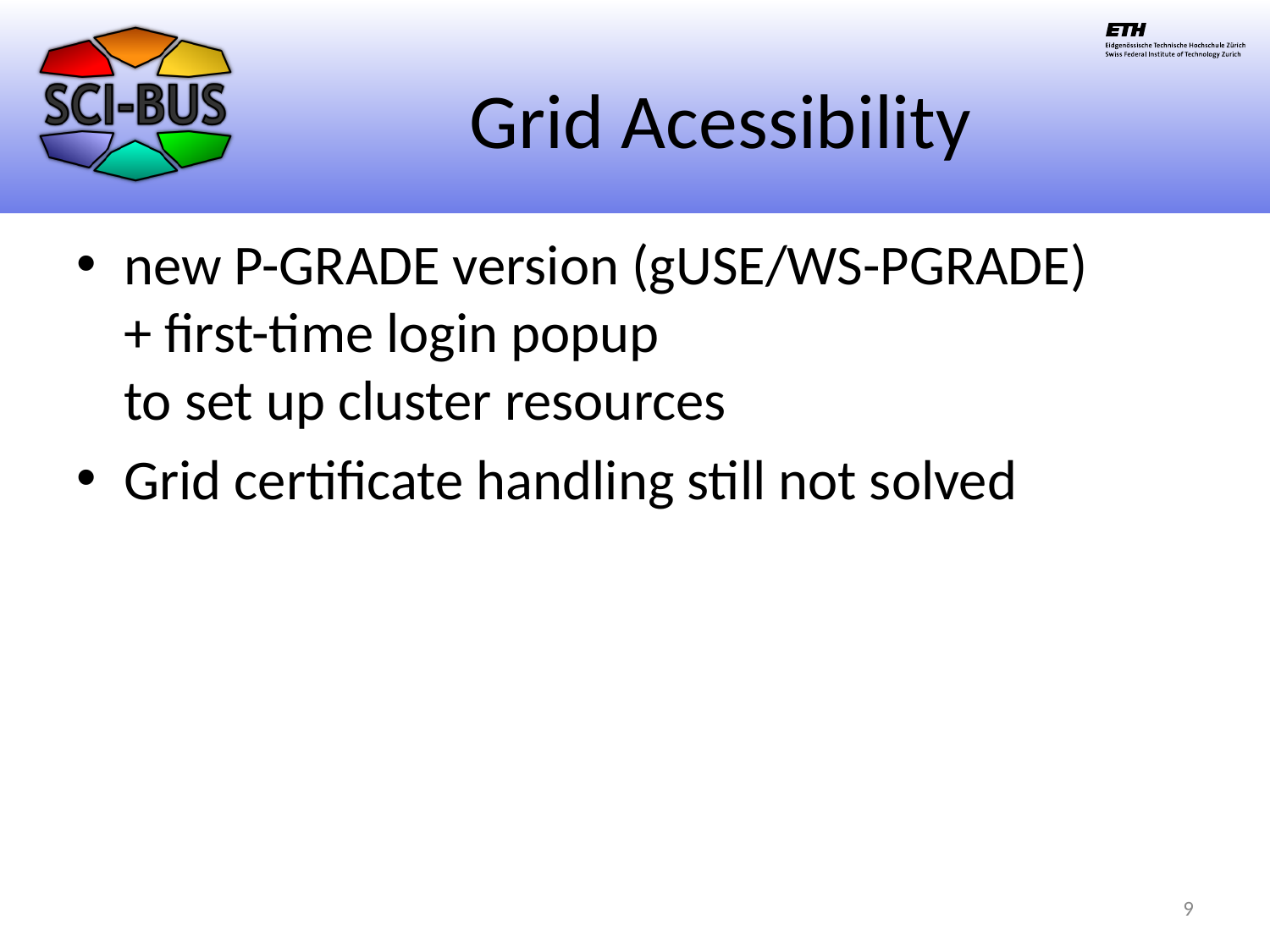

# Grid Acessibility
new P-GRADE version (gUSE/WS-PGRADE)
+ first-time login popup
to set up cluster resources
Grid certificate handling still not solved

9